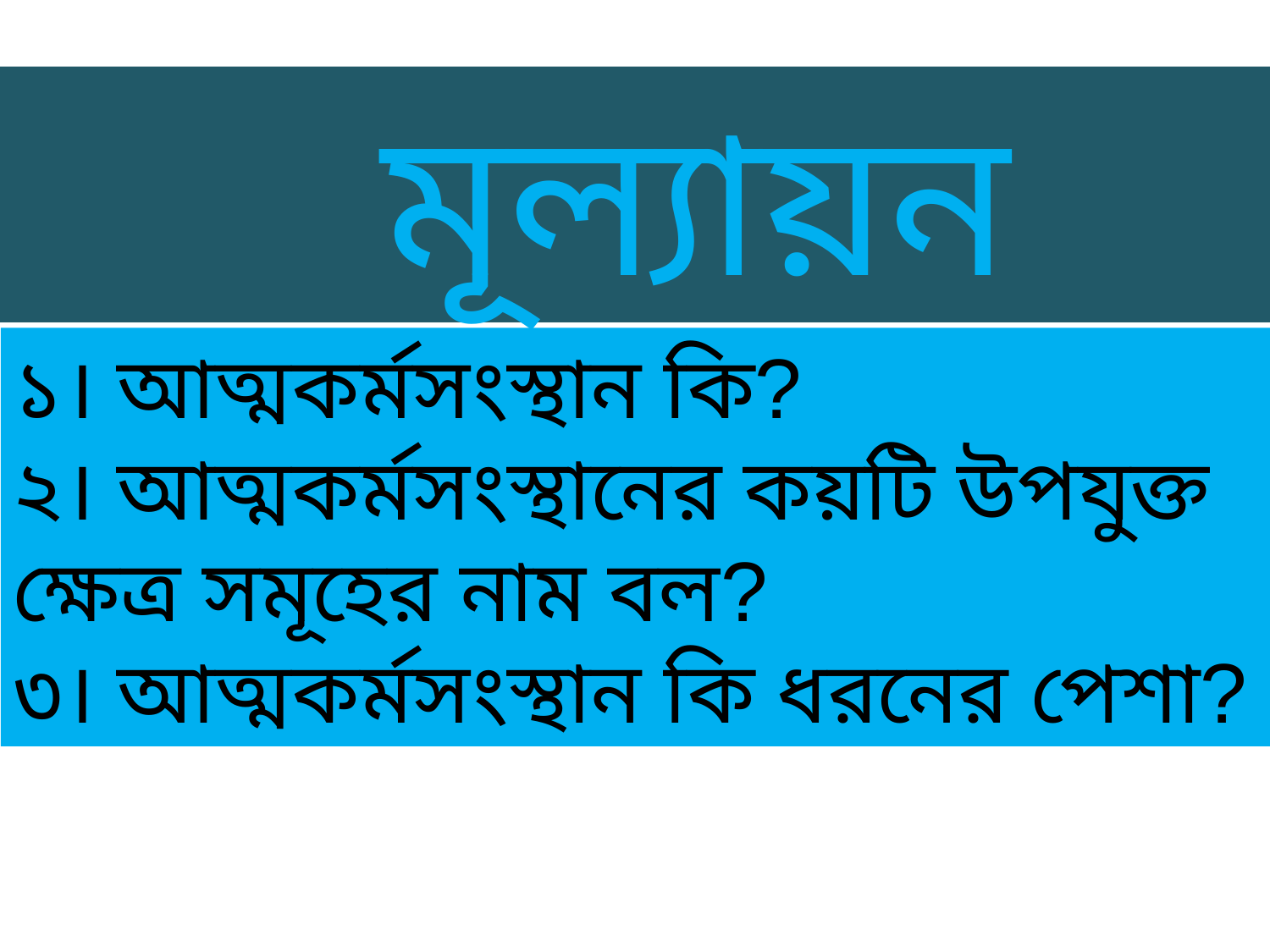

মূল্যায়ন
১। আত্মকর্মসংস্থান কি?
২। আত্মকর্মসংস্থানের কয়টি উপযুক্ত ক্ষেত্র সমূহের নাম বল?
৩। আত্মকর্মসংস্থান কি ধরনের পেশা?